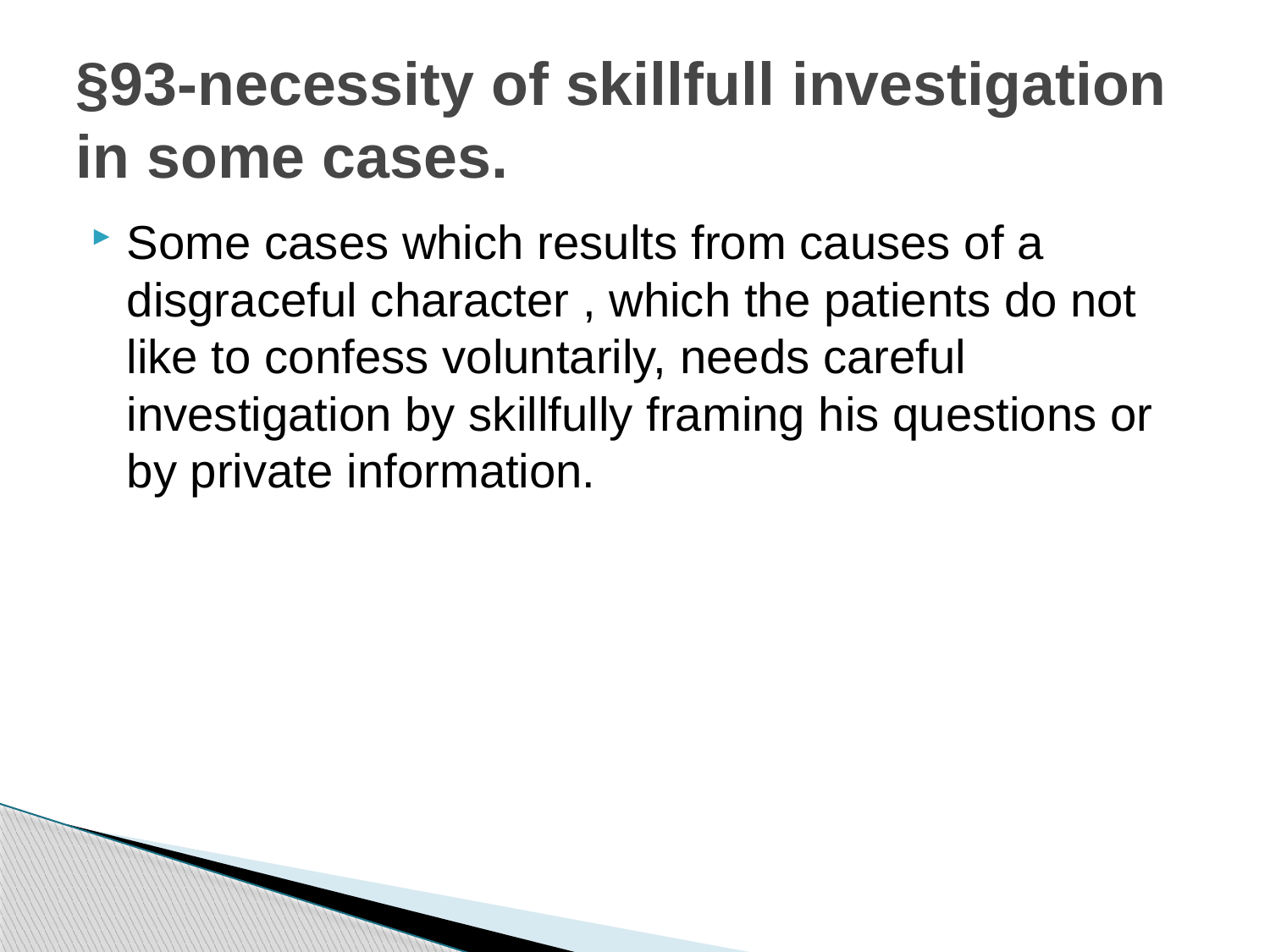

# §93-necessity of skillfull investigation in some cases.
Some cases which results from causes of a disgraceful character , which the patients do not like to confess voluntarily, needs careful investigation by skillfully framing his questions or by private information.